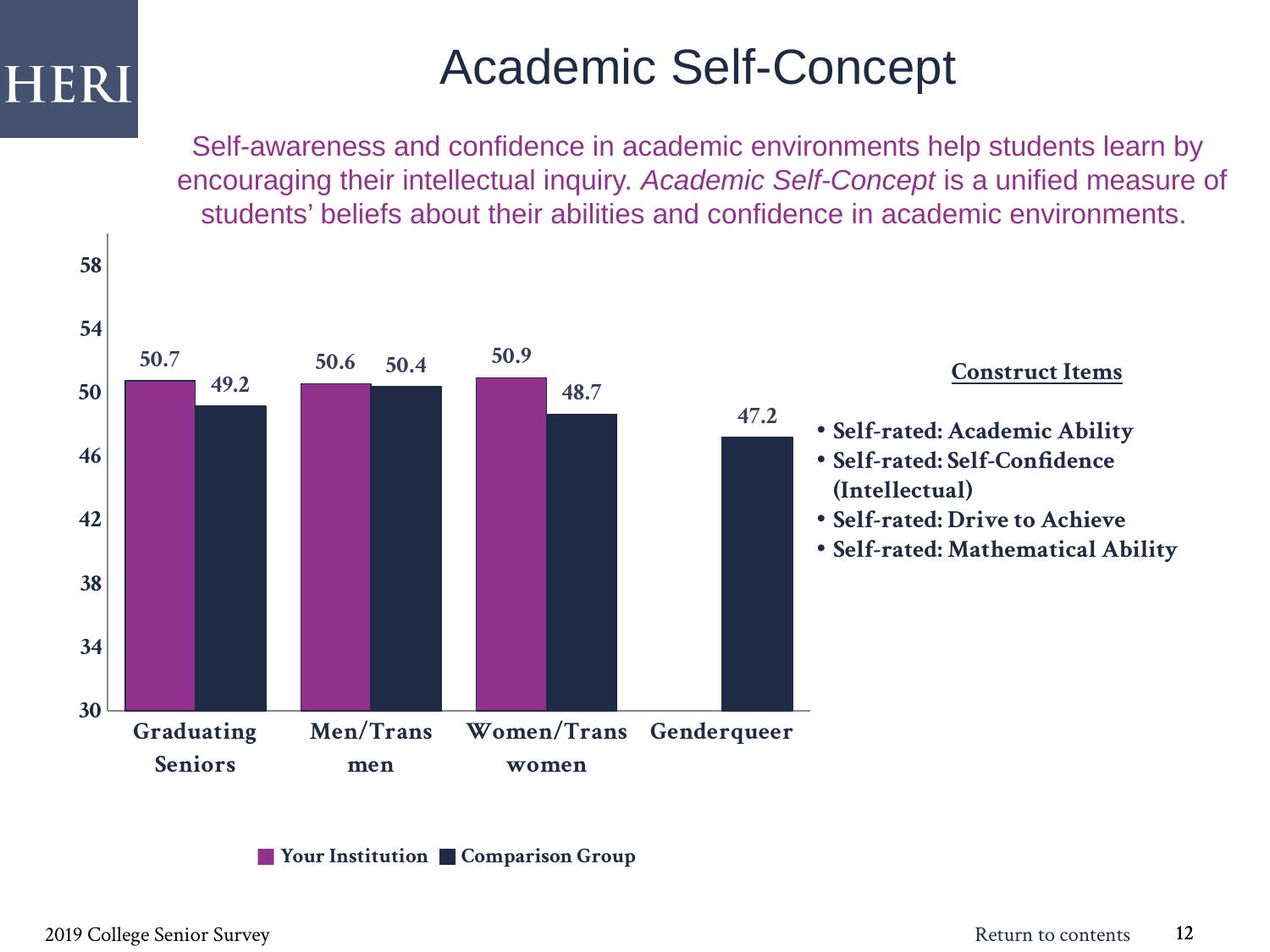

Academic Self-Concept
Self-awareness and confidence in academic environments help students learn by
 encouraging their intellectual inquiry. Academic Self-Concept is a unified measure of students’ beliefs about their abilities and confidence in academic environments.

### Chart

| Category | Institution | Comparison |
|---|---|---|
| Graduating Seniors | 50.74 | 49.15 |
| Men/Trans men | 50.55 | 50.37 |
| Women/Trans women | 50.92 | 48.65 |
| Genderqueer | 0.0 | 47.19 |
Construct Items

Self-rated: Academic Ability
Self-rated: Self-Confidence (Intellectual)
Self-rated: Drive to Achieve
Self-rated: Mathematical Ability
■ Your Institution  ■ Comparison Group
2019 College Senior Survey
12
12